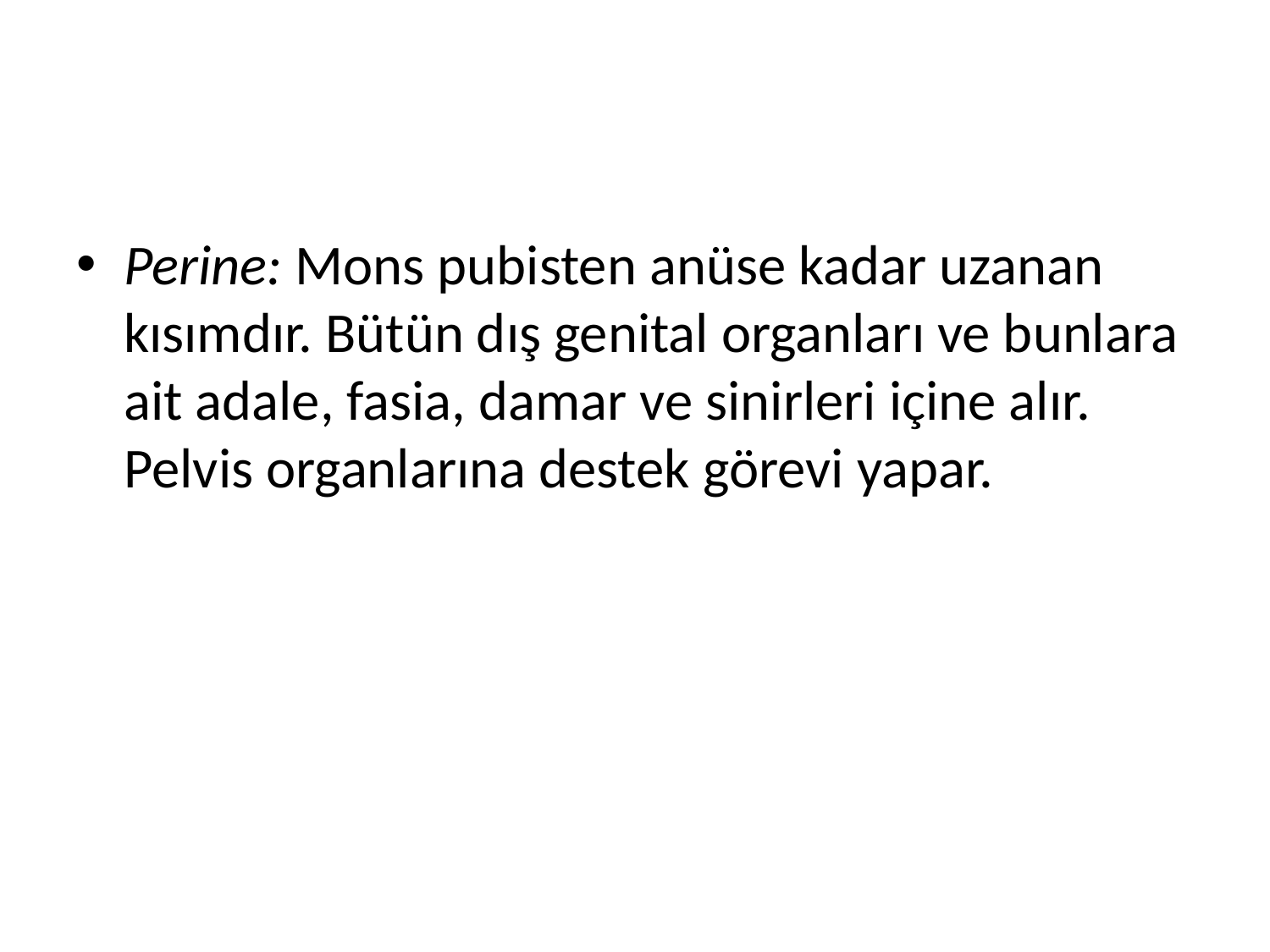

#
Perine: Mons pubisten anüse kadar uzanan kısımdır. Bütün dış genital organları ve bunlara ait adale, fasia, damar ve sinirleri içine alır. Pelvis organlarına destek görevi yapar.